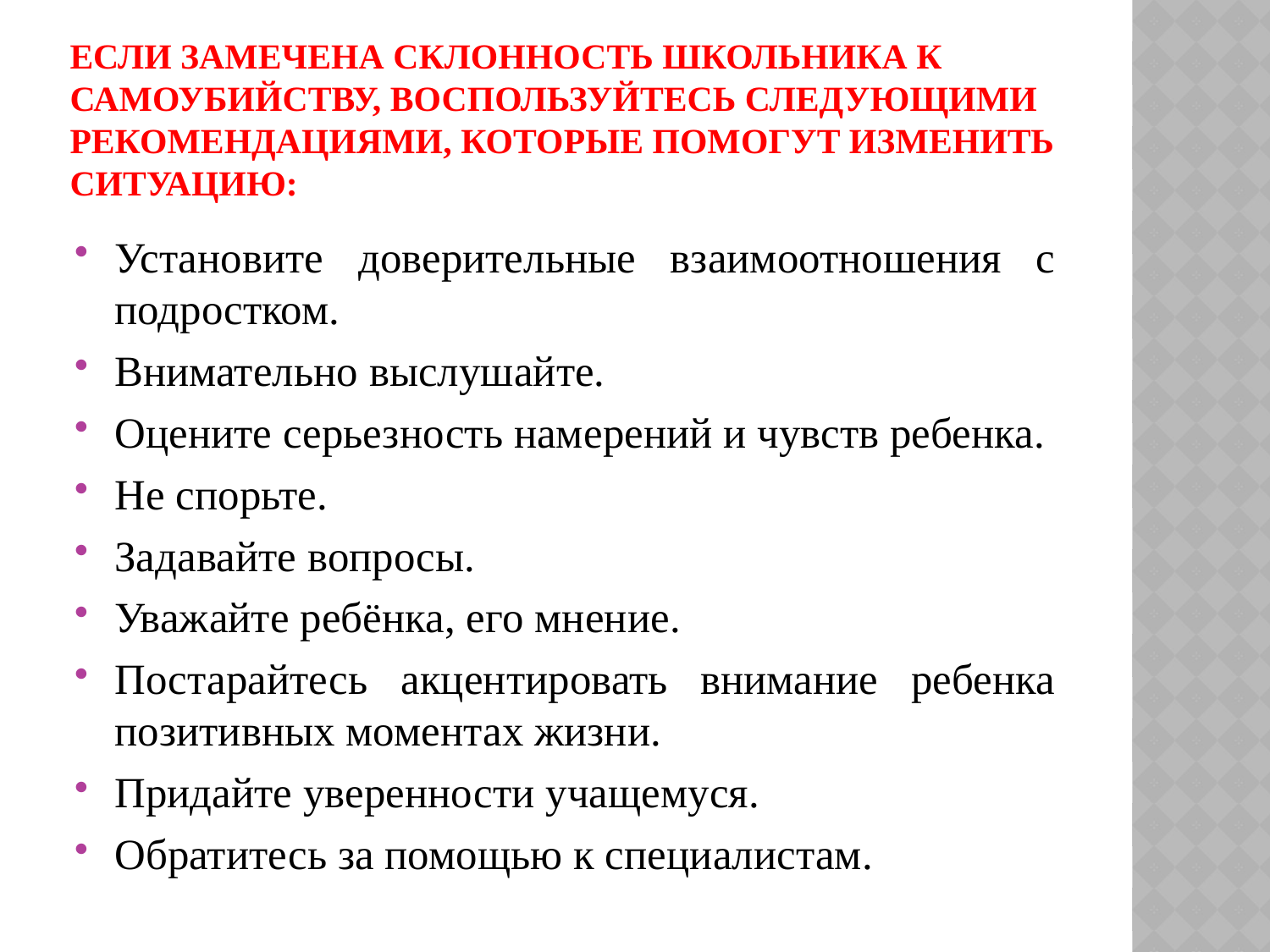

# Если замечена склонность школьника к самоубийству, воспользуйтесь следующими рекомендациями, которые помогут изменить ситуацию:
Установите доверительные взаимоотношения с подростком.
Внимательно выслушайте.
Оцените серьезность намерений и чувств ребенка.
Не спорьте.
Задавайте вопросы.
Уважайте ребёнка, его мнение.
Постарайтесь акцентировать внимание ребенка позитивных моментах жизни.
Придайте уверенности учащемуся.
Обратитесь за помощью к специалистам.